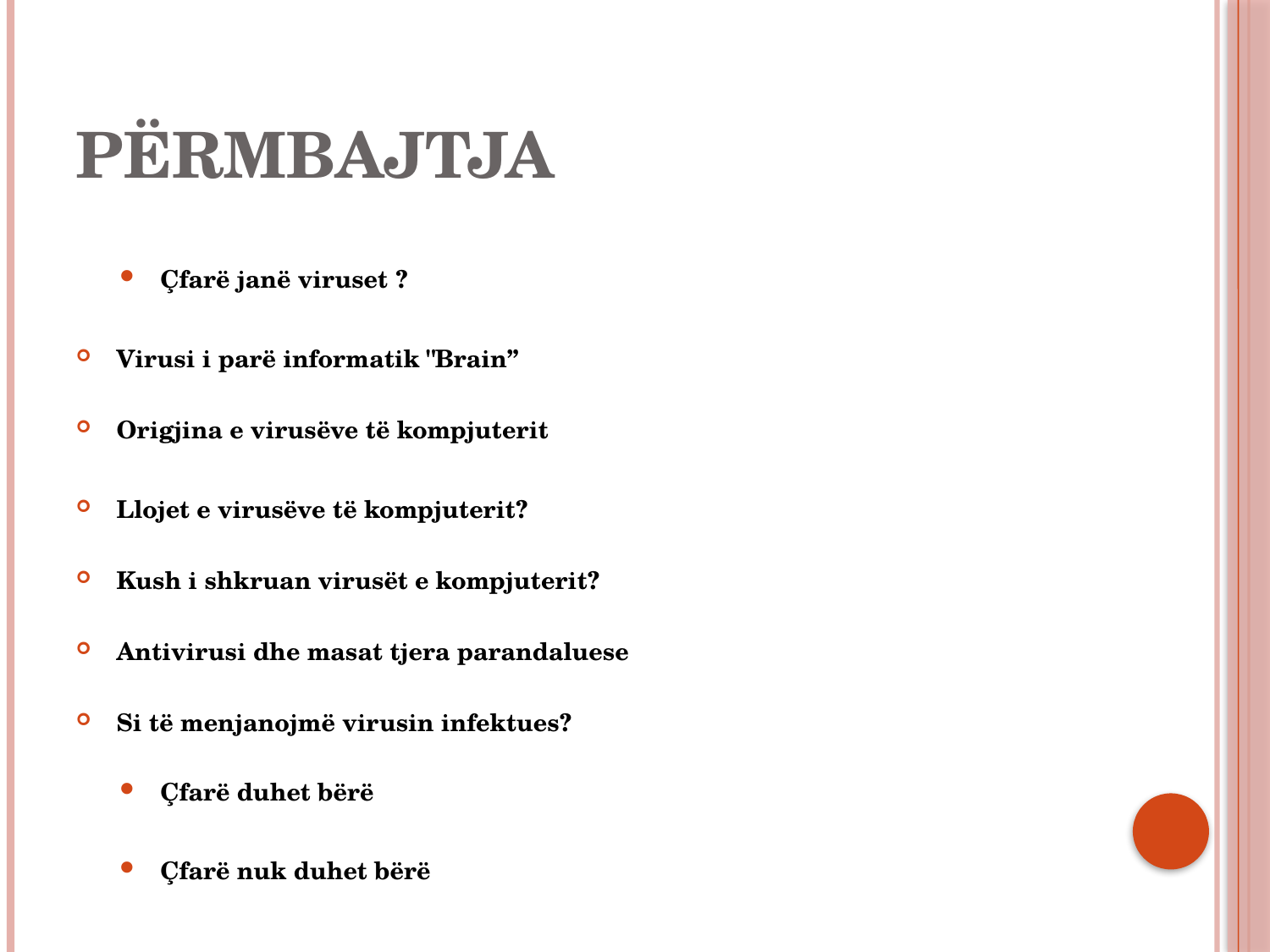

# Përmbajtja

 Çfarë janë viruset ?

 Virusi i parë informatik "Brain”

 Origjina e virusëve të kompjuterit

 Llojet e virusëve të kompjuterit?

 Kush i shkruan virusët e kompjuterit?

 Antivirusi dhe masat tjera parandaluese

 Si të menjanojmë virusin infektues?

 Çfarë duhet bërë

 Çfarë nuk duhet bërë